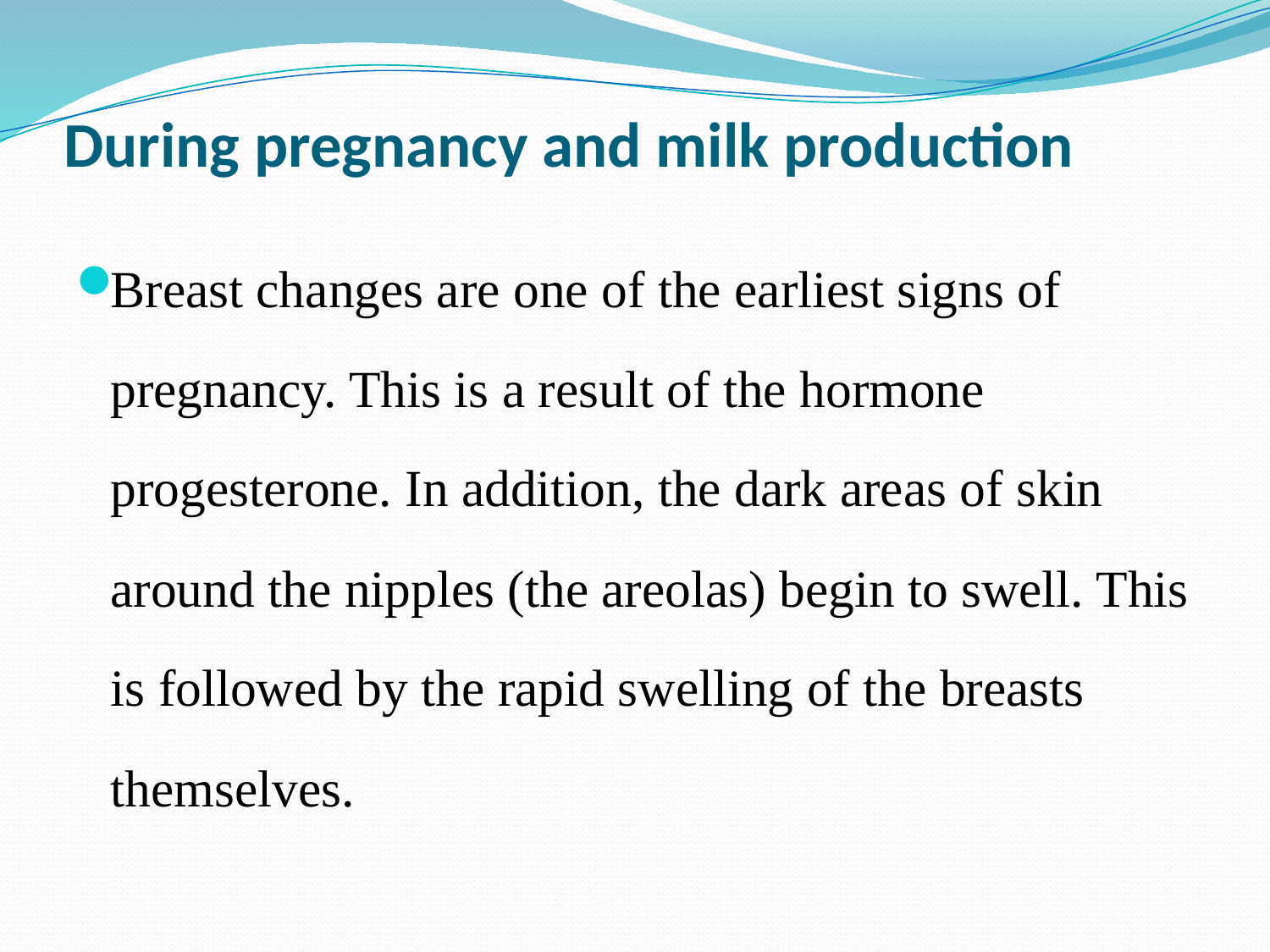

# During pregnancy and milk production
Breast changes are one of the earliest signs of pregnancy. This is a result of the hormone progesterone. In addition, the dark areas of skin around the nipples (the areolas) begin to swell. This is followed by the rapid swelling of the breasts themselves.